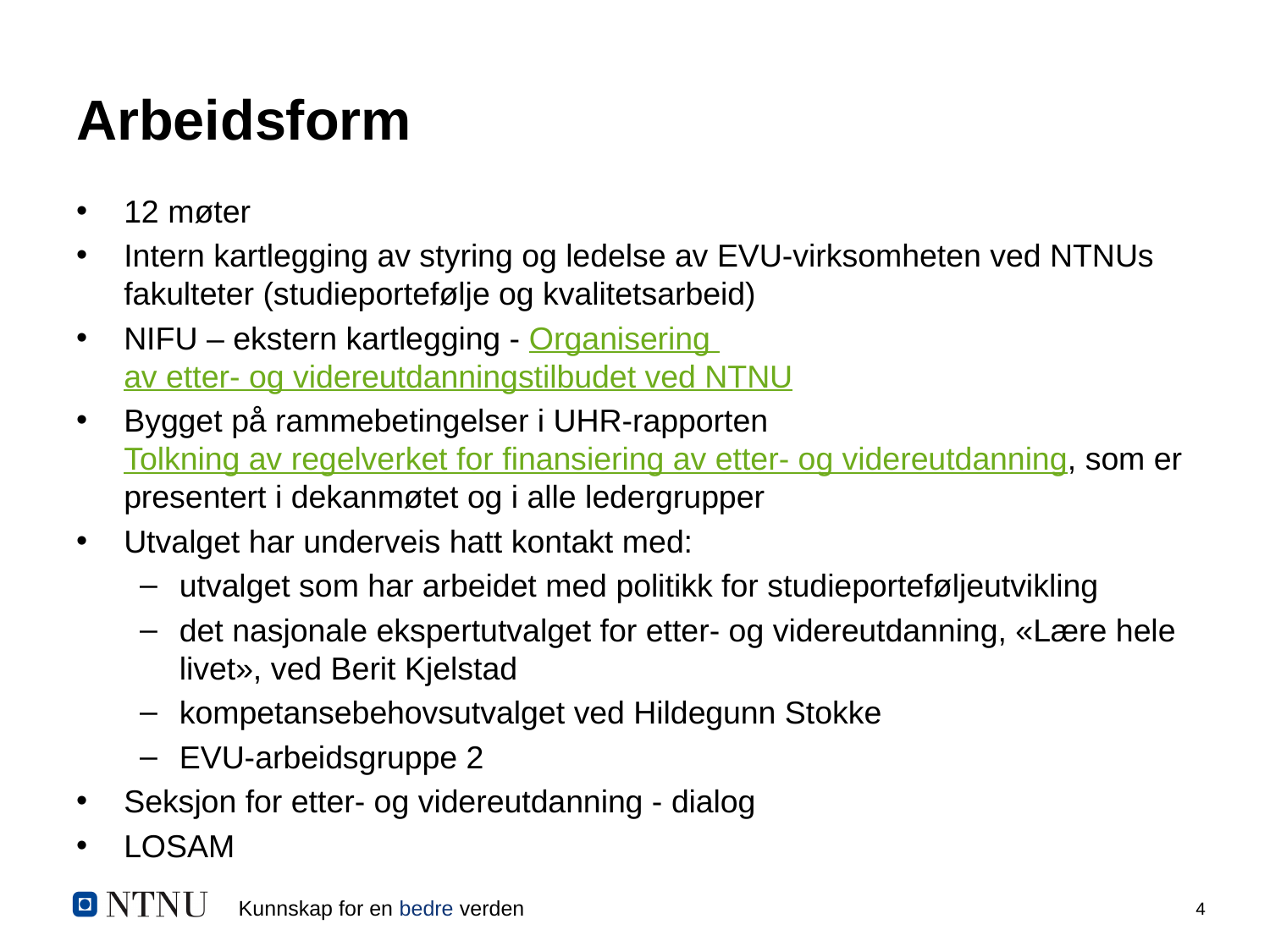

# Arbeidsform
12 møter
Intern kartlegging av styring og ledelse av EVU-virksomheten ved NTNUs fakulteter (studieportefølje og kvalitetsarbeid)
NIFU – ekstern kartlegging - Organisering av etter- og videreutdanningstilbudet ved NTNU
Bygget på rammebetingelser i UHR-rapporten Tolkning av regelverket for finansiering av etter- og videreutdanning, som er presentert i dekanmøtet og i alle ledergrupper
Utvalget har underveis hatt kontakt med:
utvalget som har arbeidet med politikk for studieporteføljeutvikling
det nasjonale ekspertutvalget for etter- og videreutdanning, «Lære hele livet», ved Berit Kjelstad
kompetansebehovsutvalget ved Hildegunn Stokke
EVU-arbeidsgruppe 2
Seksjon for etter- og videreutdanning - dialog
LOSAM